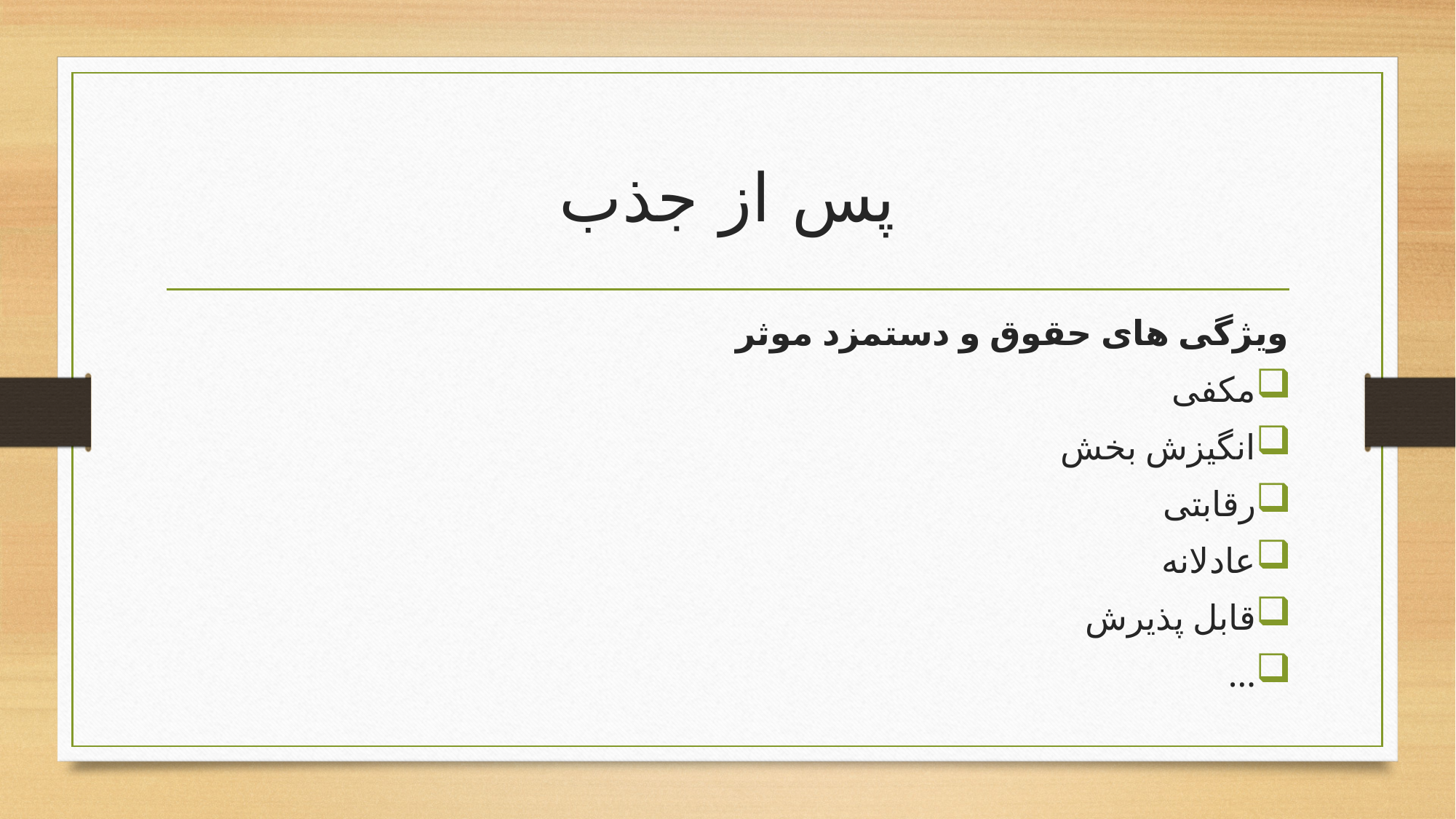

# پس از جذب
ویژگی های حقوق و دستمزد موثر
مکفی
انگیزش بخش
رقابتی
عادلانه
قابل پذیرش
...